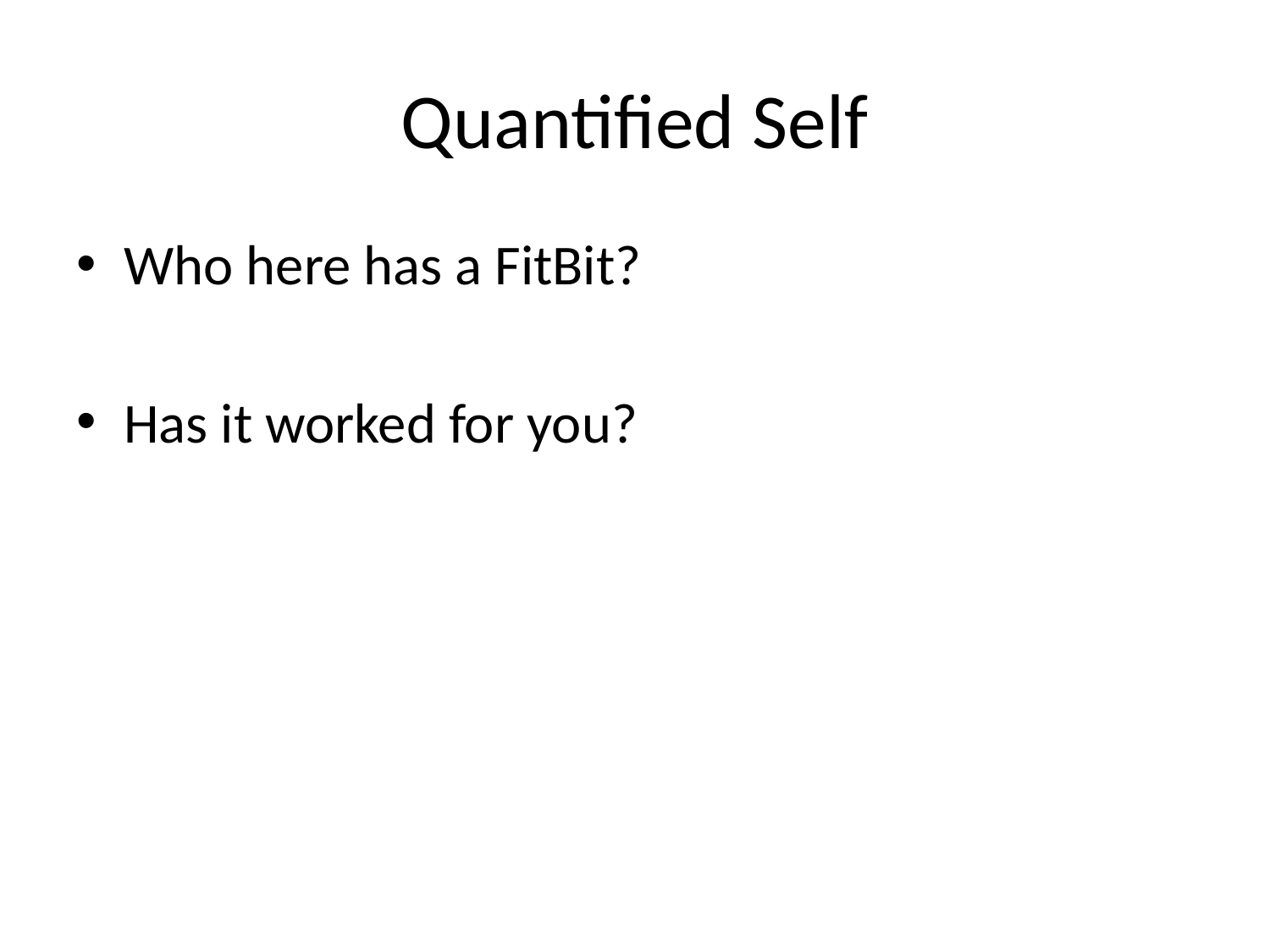

# Quantified Self
Who here has a FitBit?

Has it worked for you?